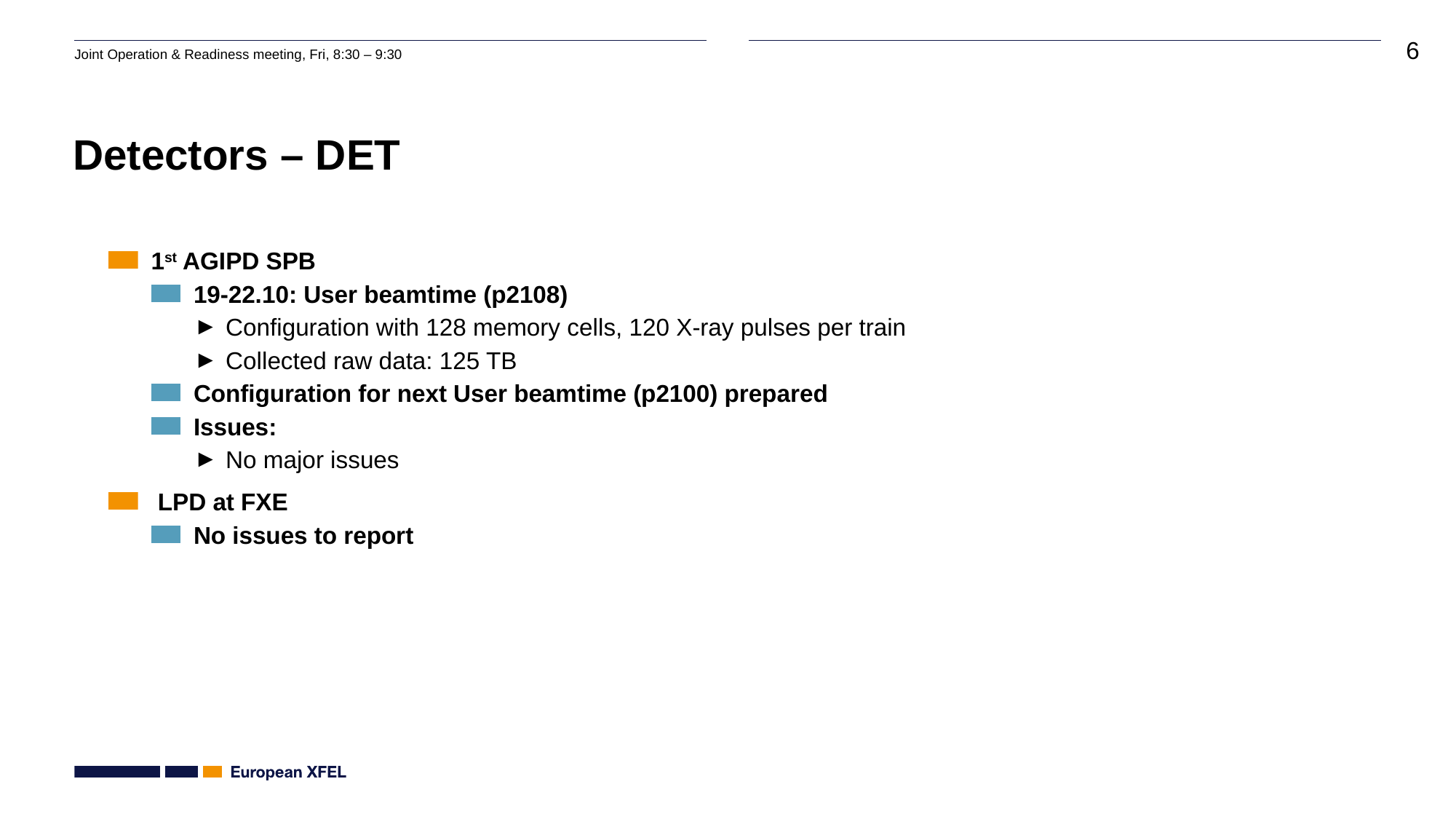

# Detectors – DET
1st AGIPD SPB
19-22.10: User beamtime (p2108)
Configuration with 128 memory cells, 120 X-ray pulses per train
Collected raw data: 125 TB
Configuration for next User beamtime (p2100) prepared
Issues:
No major issues
 LPD at FXE
No issues to report